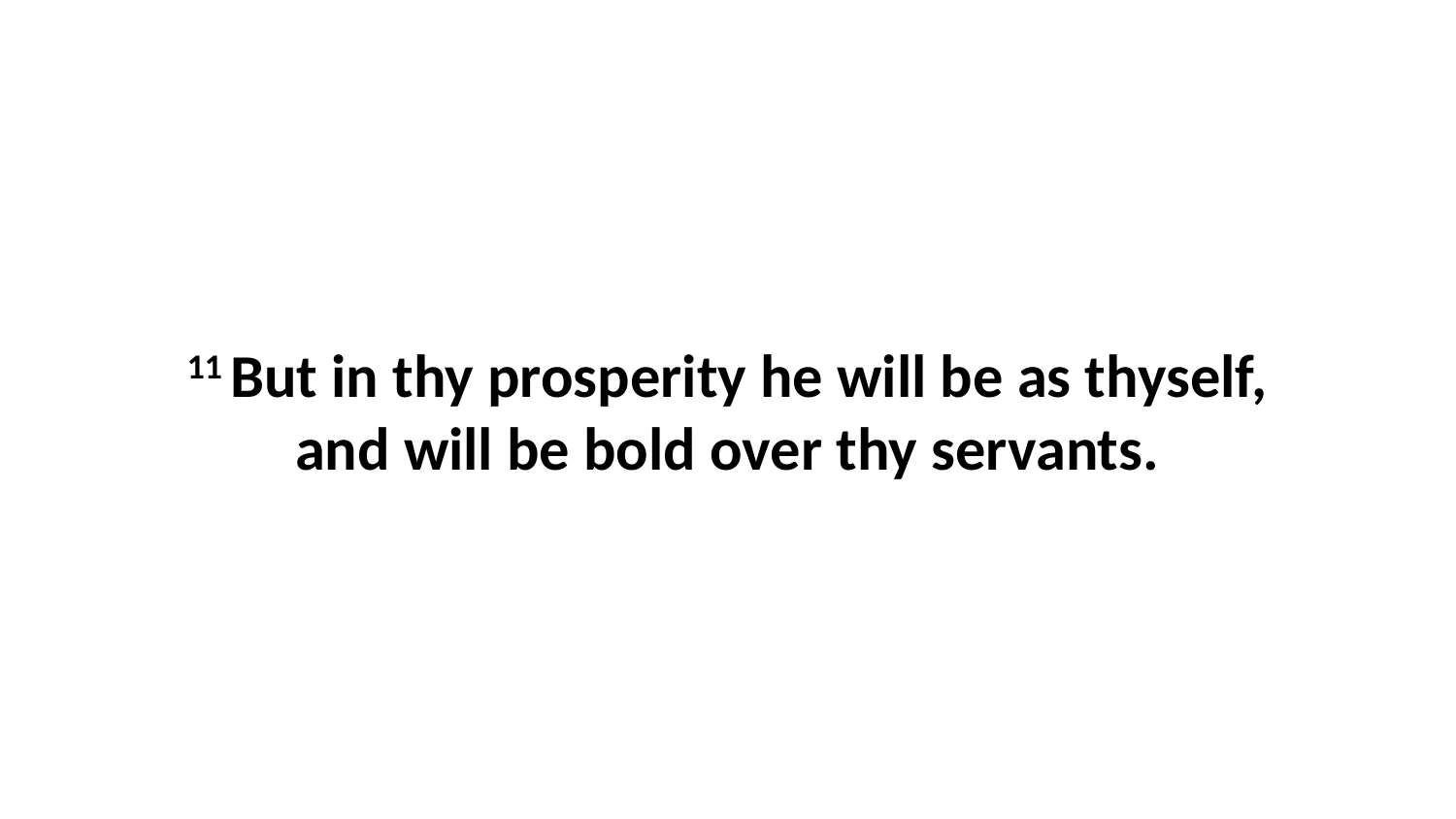

11 But in thy prosperity he will be as thyself, and will be bold over thy servants.